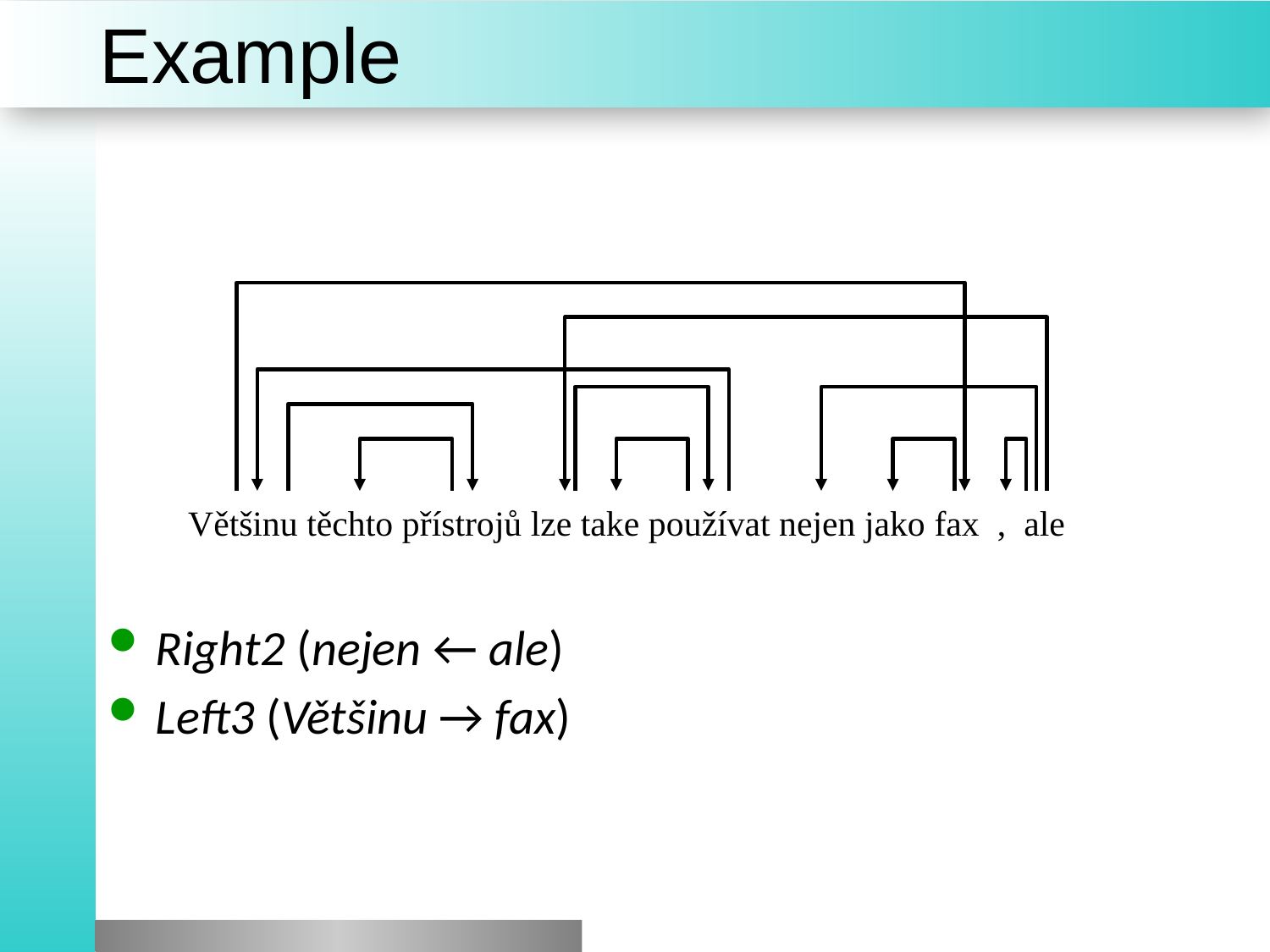

# Example

Většinu těchto přístrojů lze take používat nejen jako fax  ,  ale
Right2 (nejen ← ale)
Left3 (Většinu → fax)